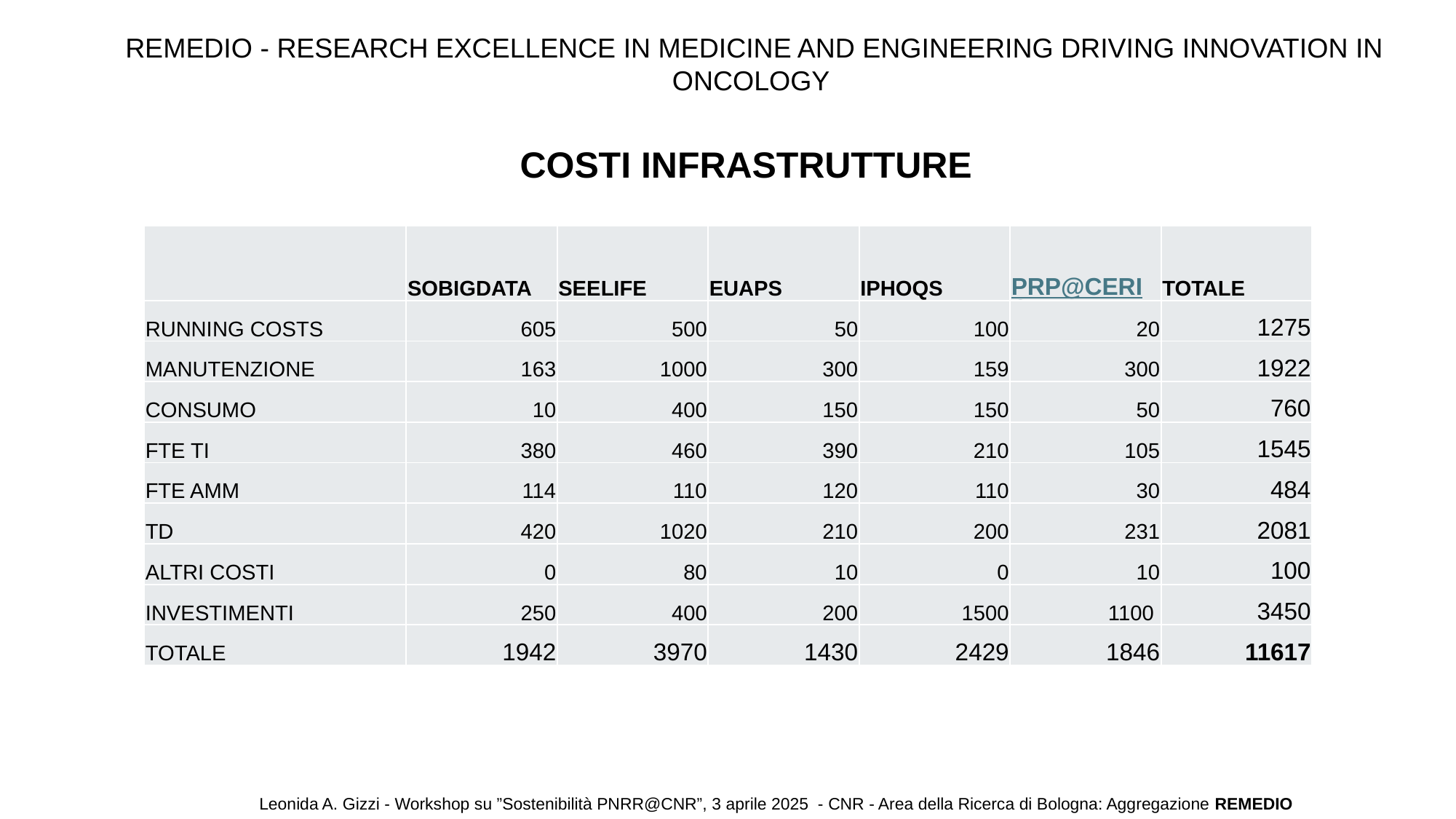

REMEDIO - Research Excellence in Medicine and Engineering Driving Innovation in Oncology
COSTI INFRASTRUTTURE
|  | SOBIGDATA | SEELIFE | EUAPS | IPHOQS | PRP@CERIC | TOTALE |
| --- | --- | --- | --- | --- | --- | --- |
| RUNNING COSTS | 605 | 500 | 50 | 100 | 20 | 1275 |
| MANUTENZIONE | 163 | 1000 | 300 | 159 | 300 | 1922 |
| CONSUMO | 10 | 400 | 150 | 150 | 50 | 760 |
| FTE TI | 380 | 460 | 390 | 210 | 105 | 1545 |
| FTE AMM | 114 | 110 | 120 | 110 | 30 | 484 |
| TD | 420 | 1020 | 210 | 200 | 231 | 2081 |
| ALTRI COSTI | 0 | 80 | 10 | 0 | 10 | 100 |
| INVESTIMENTI | 250 | 400 | 200 | 1500 | 1100 | 3450 |
| TOTALE | 1942 | 3970 | 1430 | 2429 | 1846 | 11617 |
Leonida A. Gizzi - Workshop su ”Sostenibilità PNRR@CNR”, 3 aprile 2025  - CNR - Area della Ricerca di Bologna: Aggregazione REMEDIO